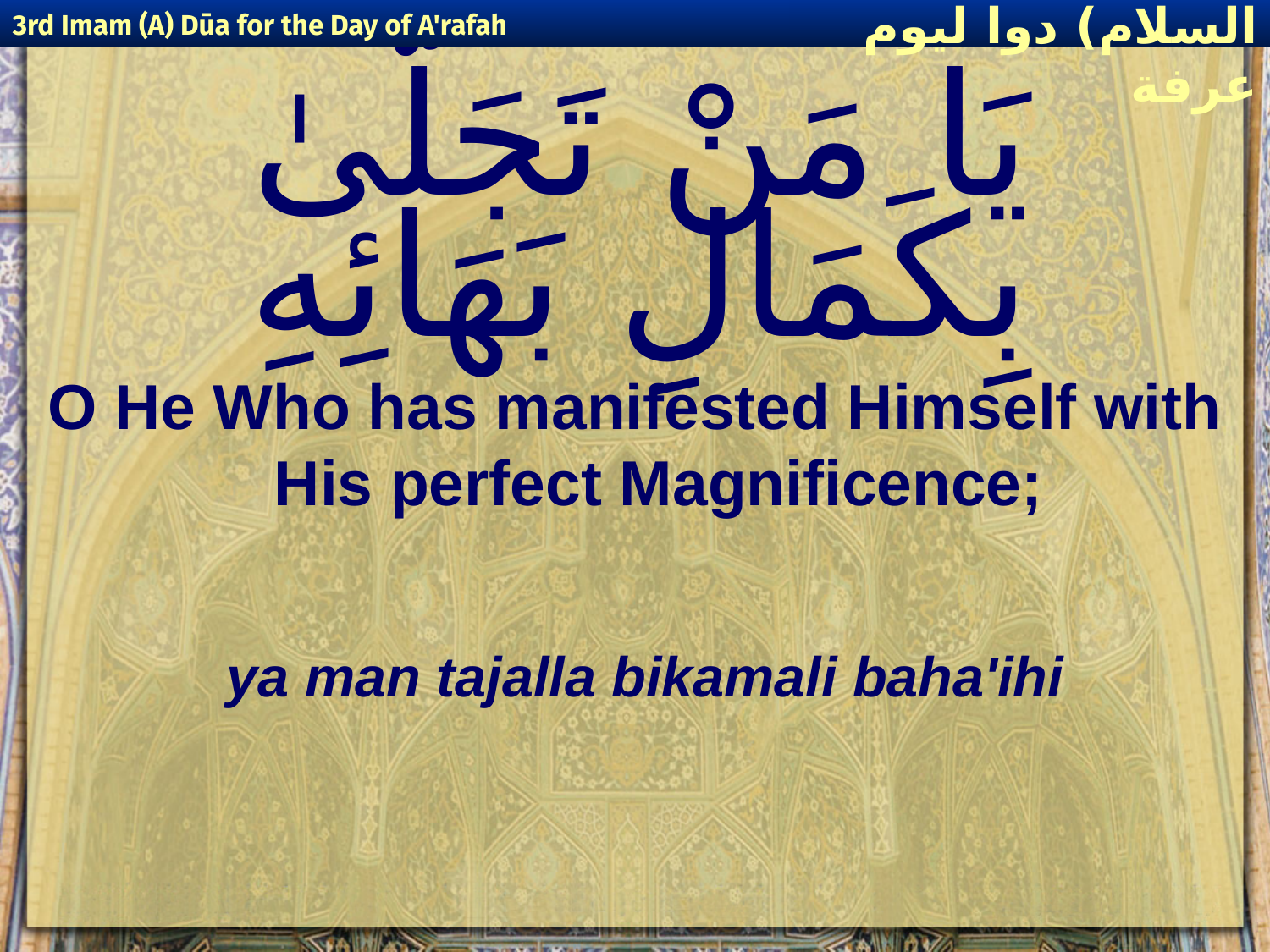

3rd Imam (A) Dūa for the Day of A'rafah
إمام حسين(عليه السلام) دوا ليوم عرفة
# يَا مَنْ تَجَلَّىٰ بِكَمَالِ بَهَائِهِ
O He Who has manifested Himself with His perfect Magnificence;
ya man tajalla bikamali baha'ihi